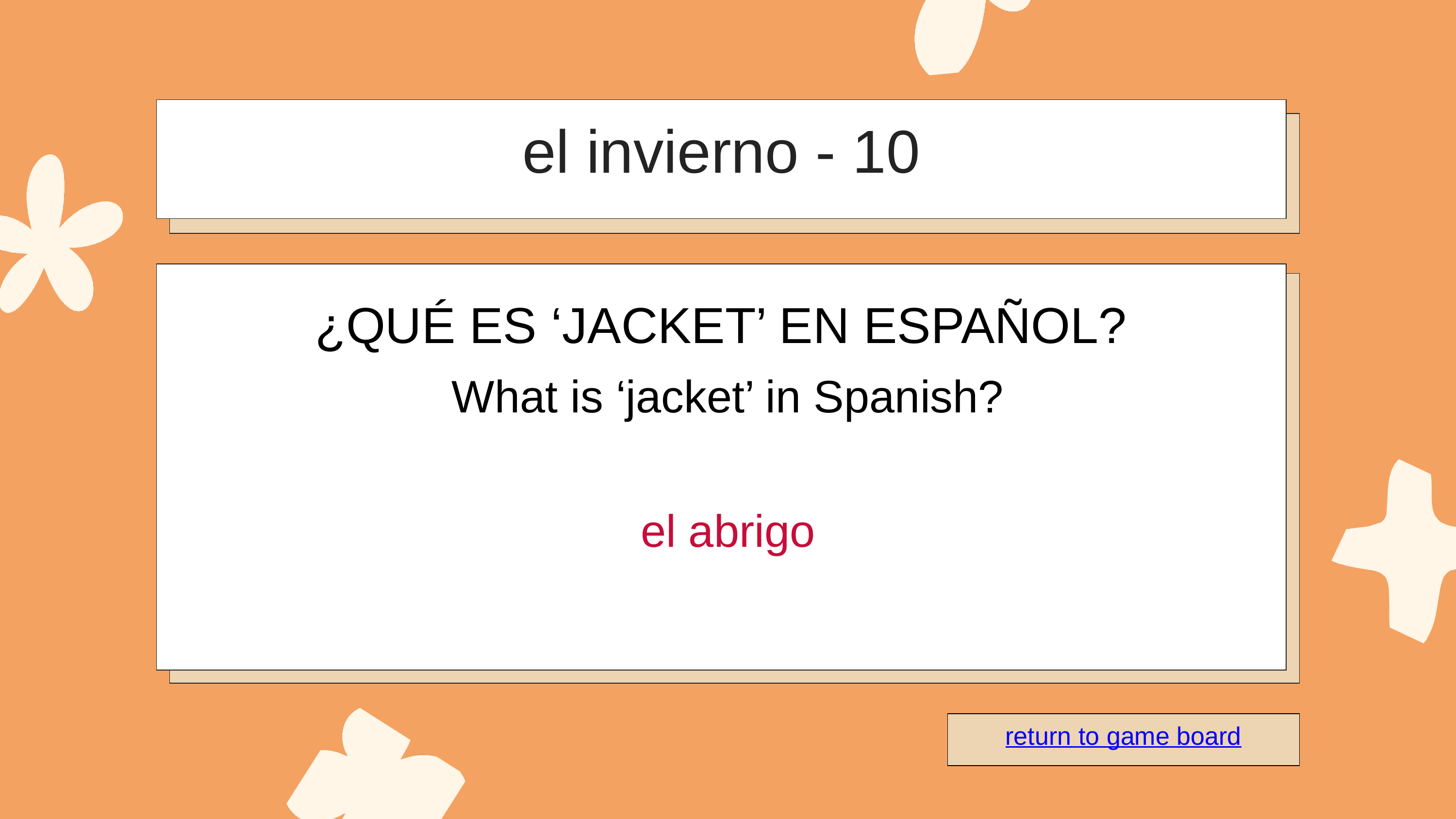

el invierno - 10

¿QUÉ ES ‘JACKET’ EN ESPAÑOL?
What is ‘jacket’ in Spanish?

el abrigo

return to game board